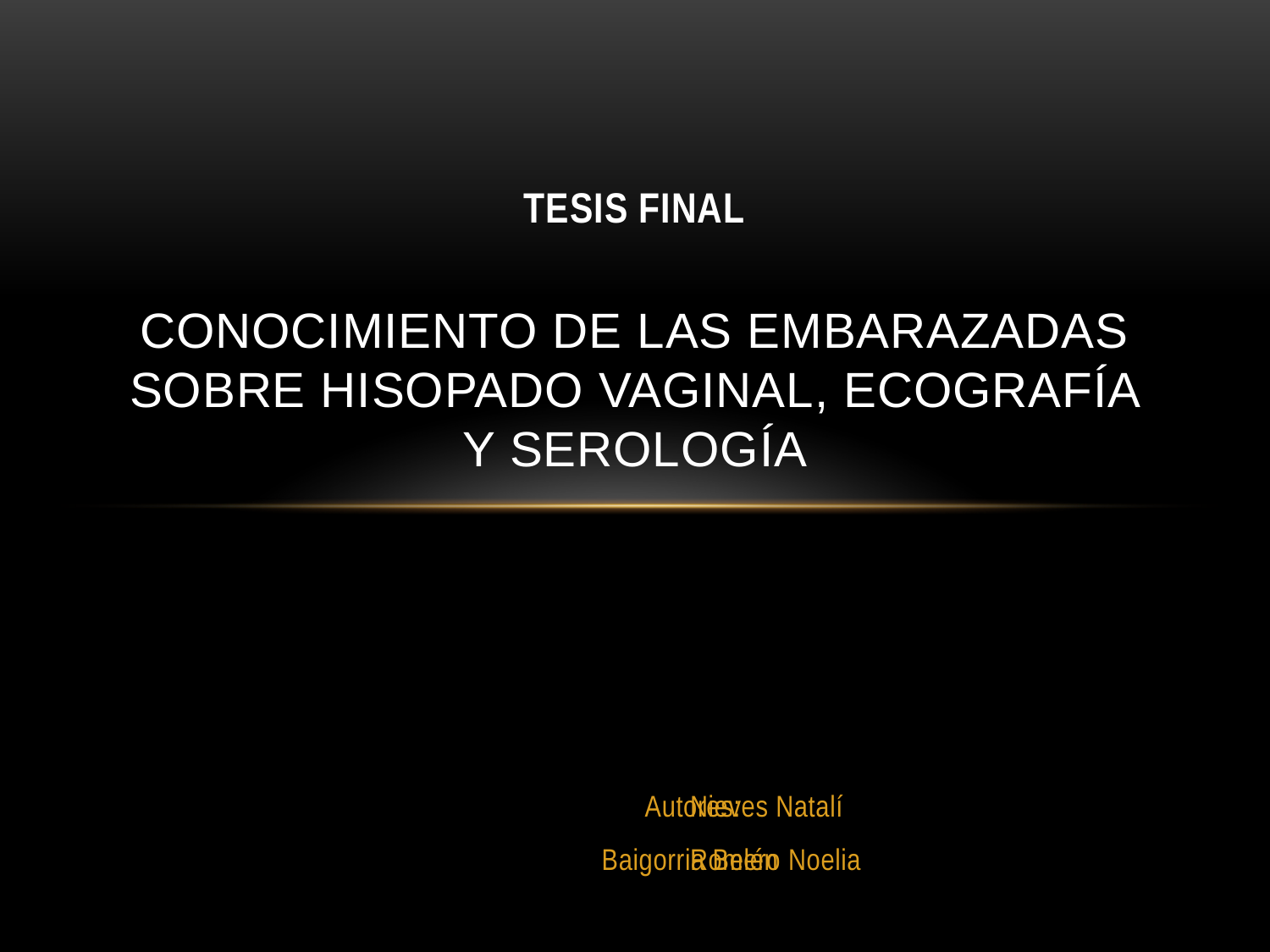

# Tesis final Conocimiento de las embarazadas sobre hisopado vaginal, ecografía y serología
Autores:
Baigorria Belén
Nieves Natalí
Romero Noelia